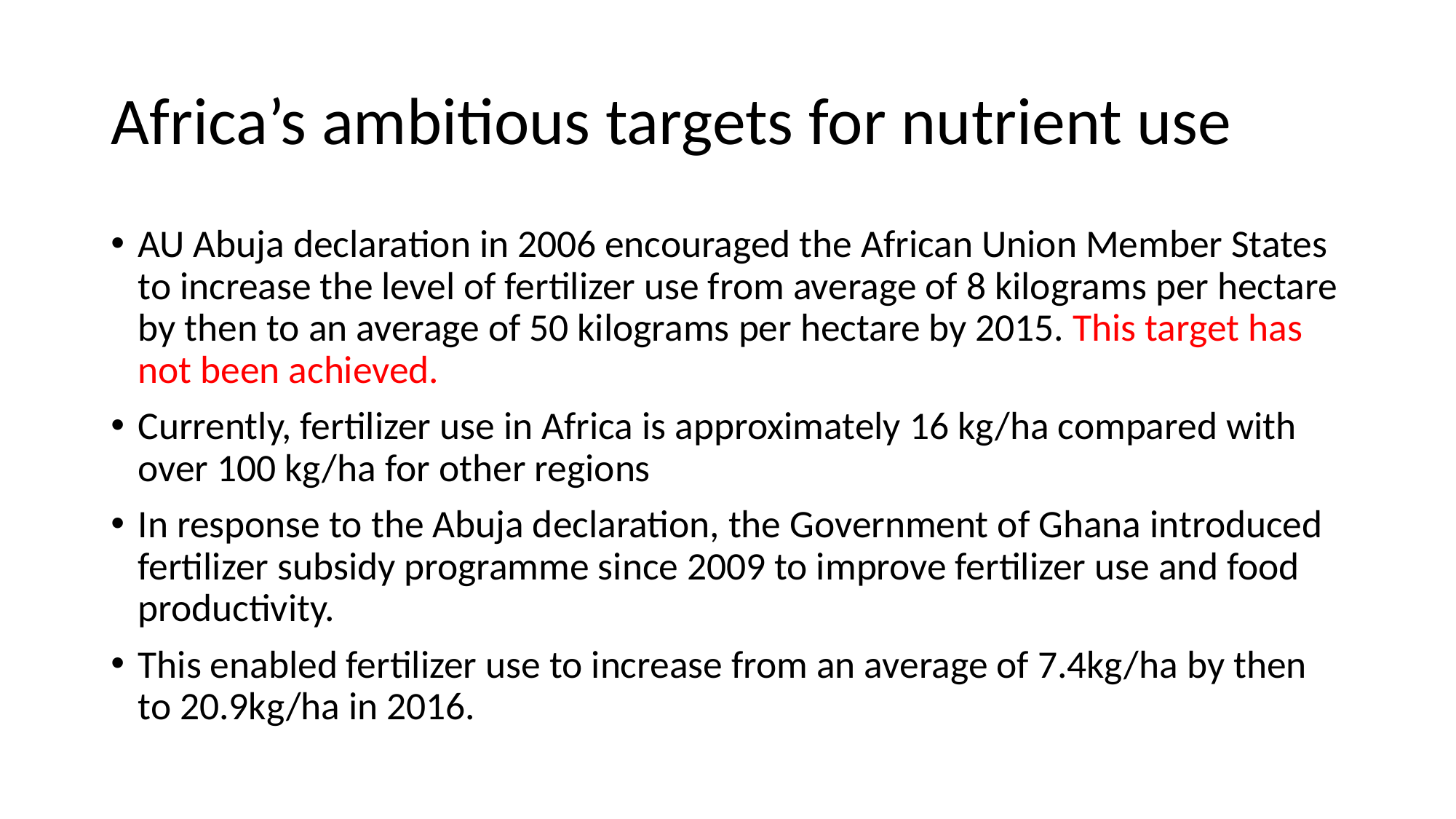

# Africa’s ambitious targets for nutrient use
AU Abuja declaration in 2006 encouraged the African Union Member States to increase the level of fertilizer use from average of 8 kilograms per hectare by then to an average of 50 kilograms per hectare by 2015. This target has not been achieved.
Currently, fertilizer use in Africa is approximately 16 kg/ha compared with over 100 kg/ha for other regions
In response to the Abuja declaration, the Government of Ghana introduced fertilizer subsidy programme since 2009 to improve fertilizer use and food productivity.
This enabled fertilizer use to increase from an average of 7.4kg/ha by then to 20.9kg/ha in 2016.